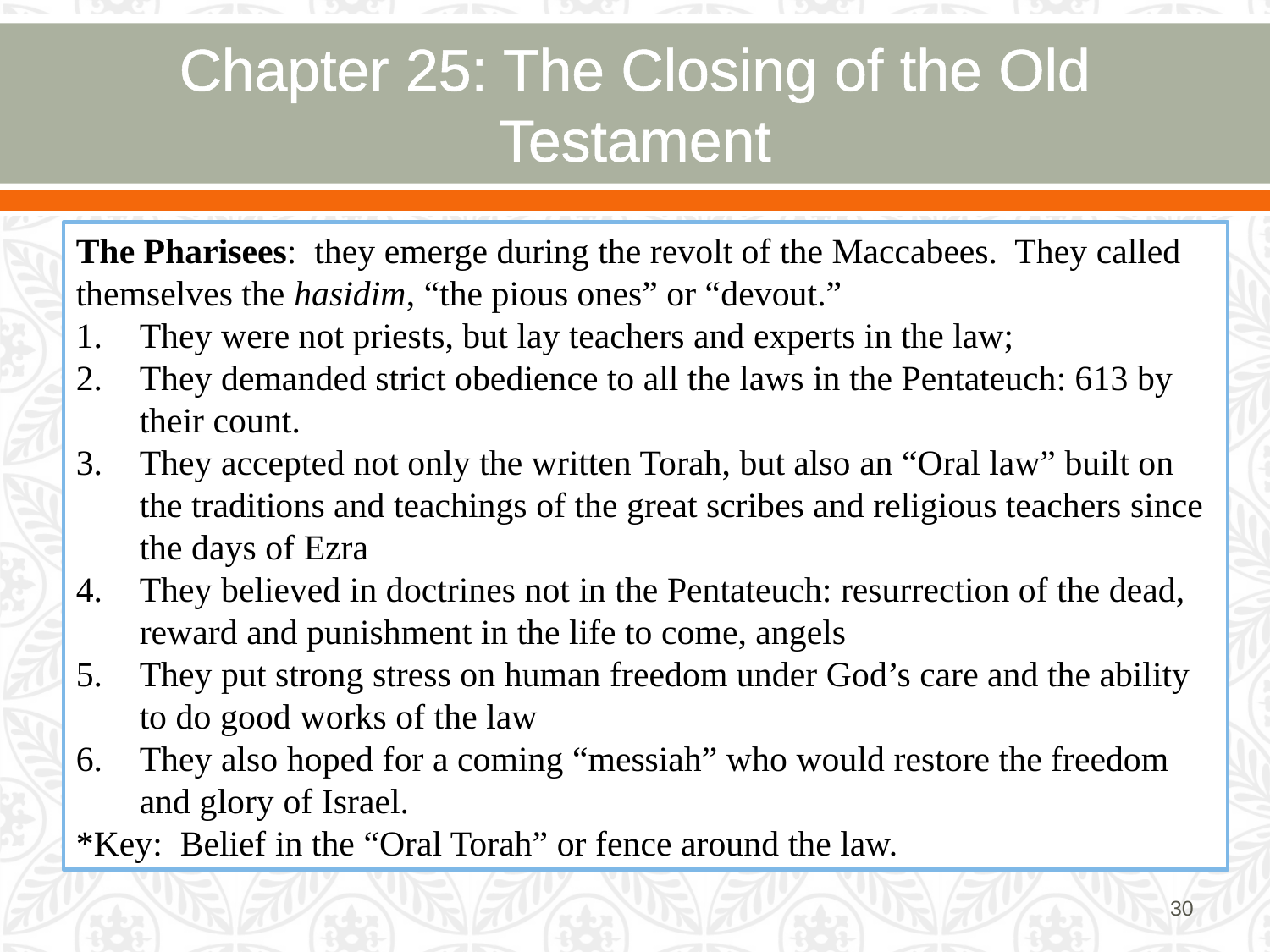

# Chapter 25: The Closing of the Old Testament
The Pharisees:  they emerge during the revolt of the Maccabees.  They called themselves the hasidim, “the pious ones” or “devout.”
They were not priests, but lay teachers and experts in the law;
They demanded strict obedience to all the laws in the Pentateuch: 613 by their count.
They accepted not only the written Torah, but also an “Oral law” built on the traditions and teachings of the great scribes and religious teachers since the days of Ezra
They believed in doctrines not in the Pentateuch: resurrection of the dead, reward and punishment in the life to come, angels
They put strong stress on human freedom under God’s care and the ability to do good works of the law
They also hoped for a coming “messiah” who would restore the freedom and glory of Israel.
*Key:  Belief in the “Oral Torah” or fence around the law.
30